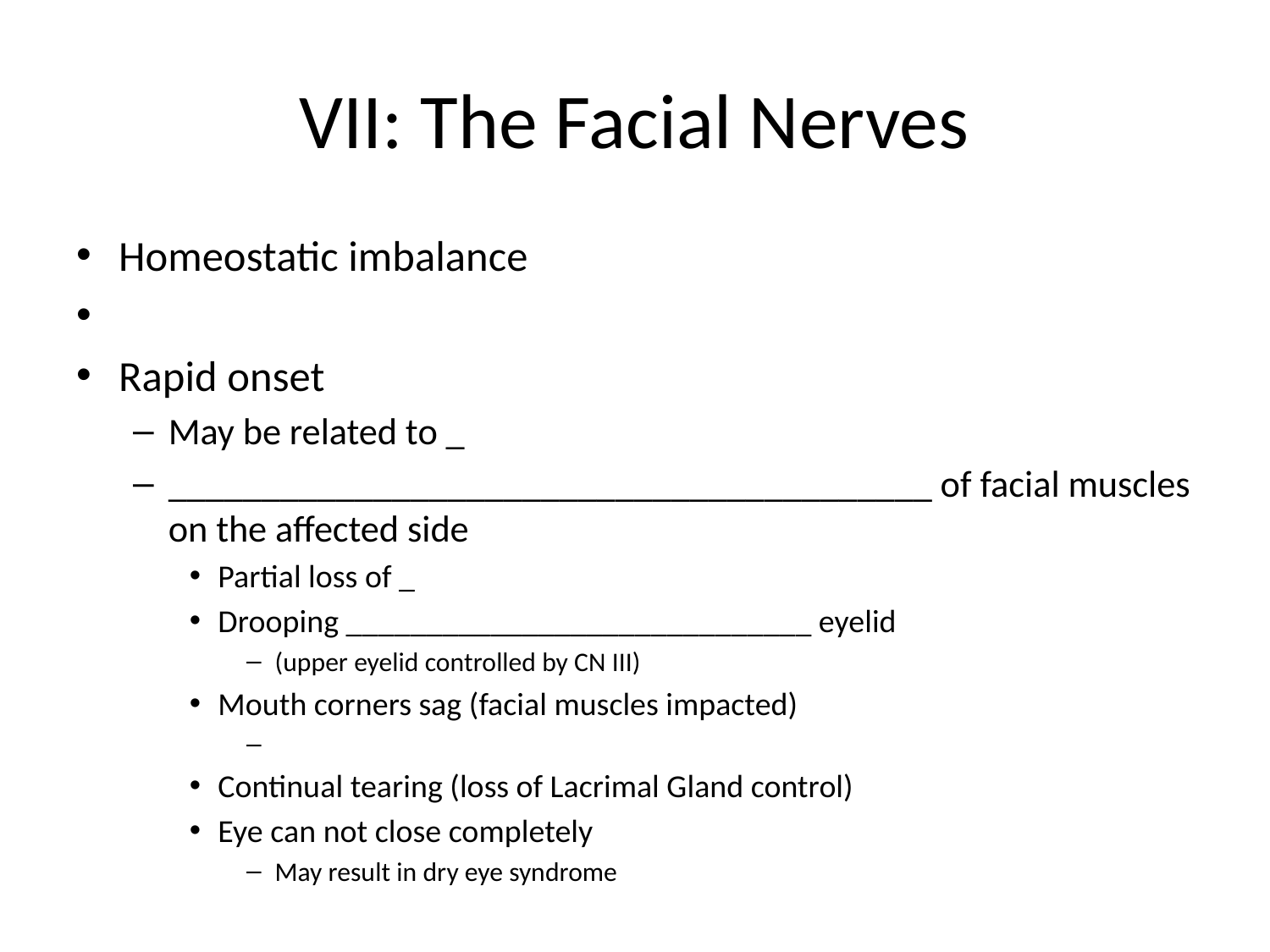

# VII: The Facial Nerves
Homeostatic imbalance

Rapid onset
May be related to _
_________________________________________ of facial muscles on the affected side
Partial loss of _
Drooping _____________________________ eyelid
(upper eyelid controlled by CN III)
Mouth corners sag (facial muscles impacted)

Continual tearing (loss of Lacrimal Gland control)
Eye can not close completely
May result in dry eye syndrome